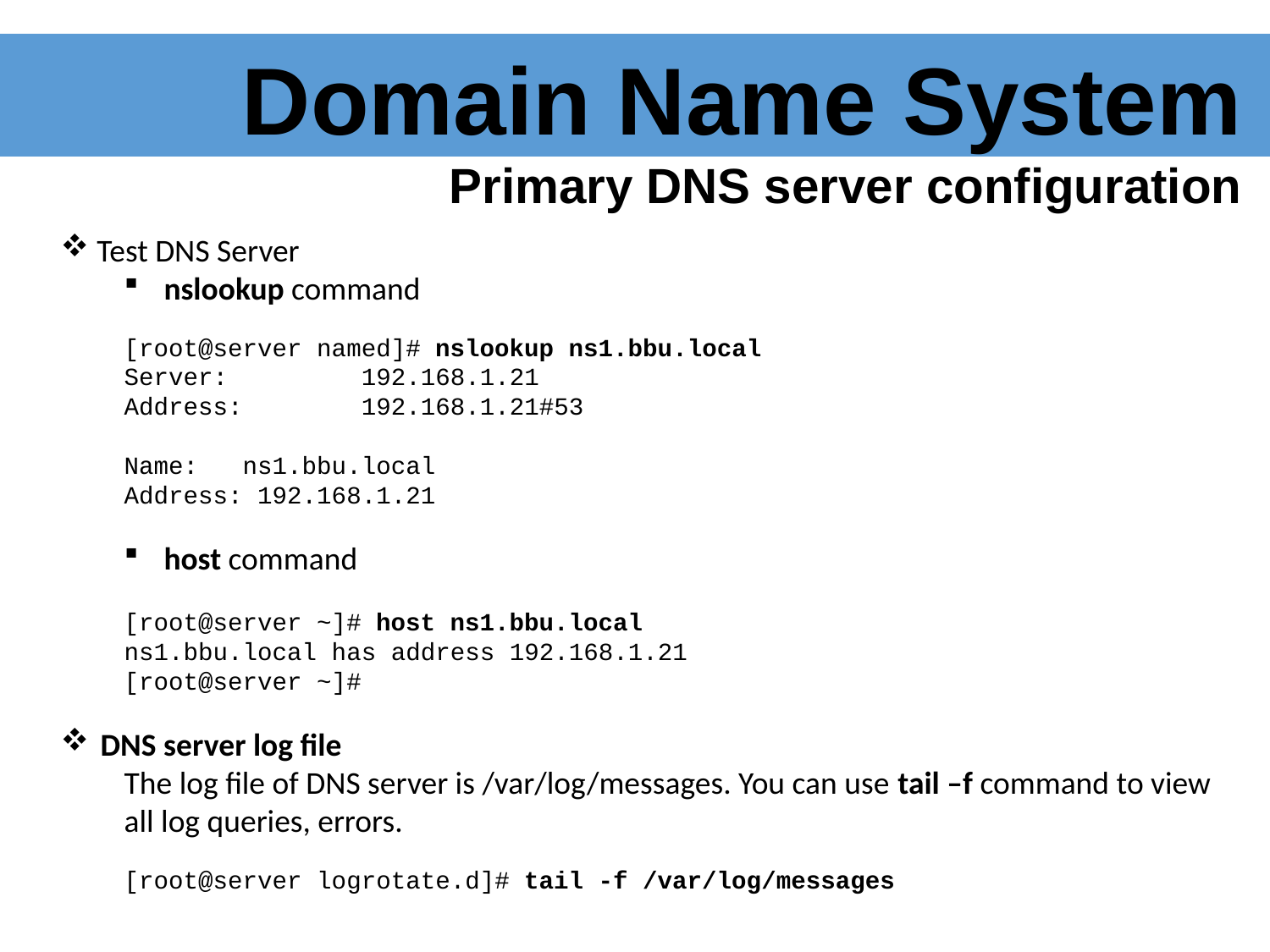

Domain Name System
Primary DNS server configuration
 Test DNS Server
nslookup command

[root@server named]# nslookup ns1.bbu.local
Server:         192.168.1.21
Address:        192.168.1.21#53

Name:   ns1.bbu.local
Address: 192.168.1.21

host command

[root@server ~]# host ns1.bbu.local
ns1.bbu.local has address 192.168.1.21
[root@server ~]#

DNS server log file
The log file of DNS server is /var/log/messages. You can use tail –f command to view all log queries, errors.

[root@server logrotate.d]# tail -f /var/log/messages